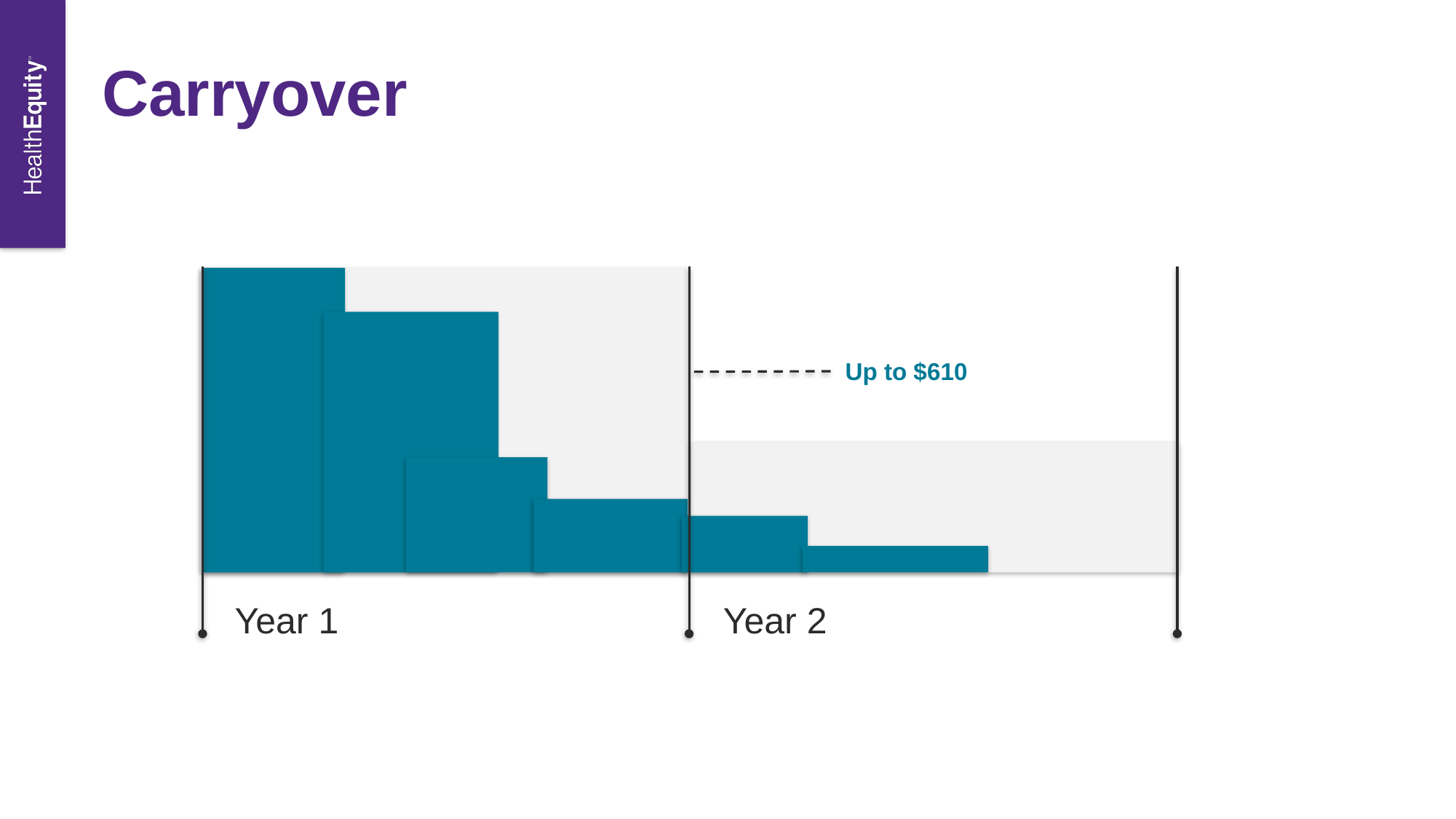

# Carryover
Up to $610

Year 2

Year 1